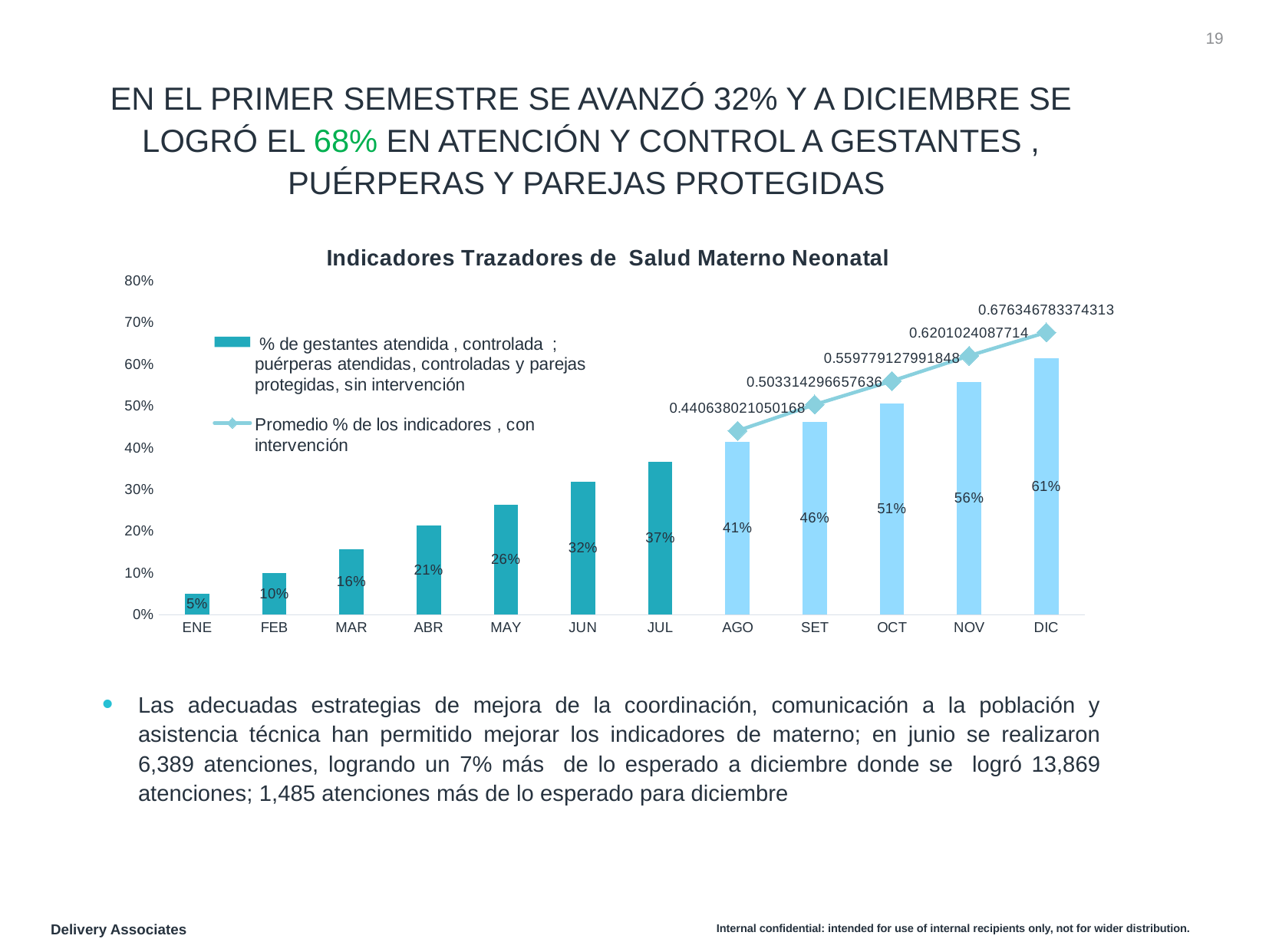

19
EN EL PRIMER SEMESTRE SE AVANZÓ 32% Y A DICIEMBRE SE LOGRÓ EL 68% EN ATENCIÓN Y CONTROL A GESTANTES , PUÉRPERAS Y PAREJAS PROTEGIDAS

### Chart: Indicadores Trazadores de  Salud Materno Neonatal

| Category |  % de gestantes atendida , controlada  ; puérperas atendidas, controladas y parejas protegidas, sin intervención | Promedio % de los indicadores , con intervención  |
|---|---|---|
| ENE | 0.051000397141730415 | None |
| FEB | 0.09993421240430127 | None |
| MAR | 0.15738974852950754 | None |
| ABR | 0.21390523387462893 | None |
| MAY | 0.26363947430118095 | None |
| JUN | 0.3193189191083763 | None |
| JUL | 0.36665190688127713 | None |
| AGO | 0.4144646407697131 | 0.4406380210501683 |
| SET | 0.4617891324229838 | 0.503314296657636 |
| OCT | 0.5064574371655969 | 0.5597791279918484 |
| NOV | 0.5579231548838781 | 0.6201024087714004 |
| DIC | 0.6145689746346187 | 0.6763467833743133 |
Las adecuadas estrategias de mejora de la coordinación, comunicación a la población y asistencia técnica han permitido mejorar los indicadores de materno; en junio se realizaron 6,389 atenciones, logrando un 7% más  de lo esperado a diciembre donde se  logró 13,869 atenciones; 1,485 atenciones más de lo esperado para diciembre